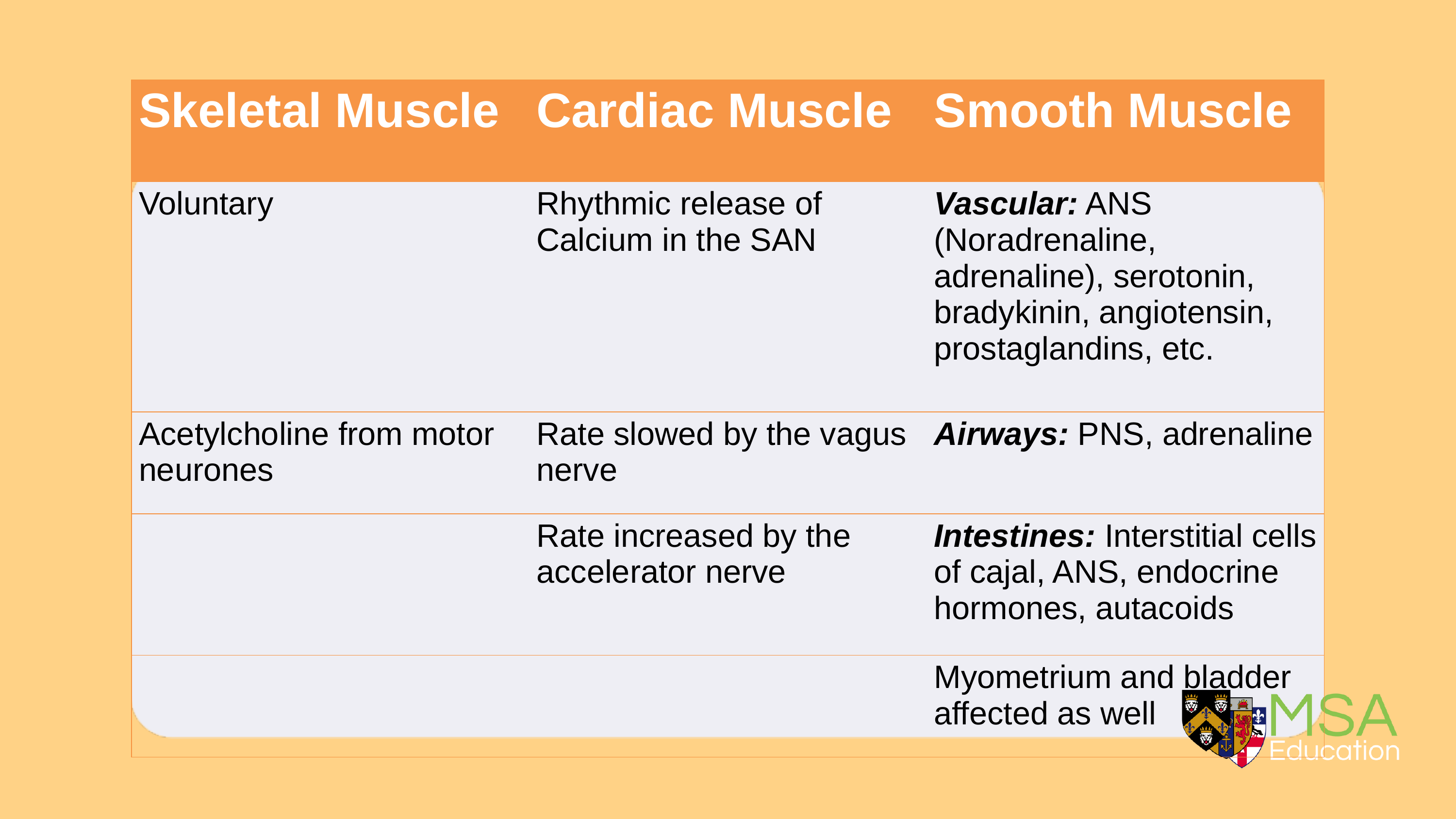

| Skeletal Muscle | Cardiac Muscle | Smooth Muscle |
| --- | --- | --- |
| Voluntary | Rhythmic release of Calcium in the SAN | Vascular: ANS (Noradrenaline, adrenaline), serotonin, bradykinin, angiotensin, prostaglandins, etc. |
| Acetylcholine from motor neurones | Rate slowed by the vagus nerve | Airways: PNS, adrenaline |
|  | Rate increased by the accelerator nerve | Intestines: Interstitial cells of cajal, ANS, endocrine hormones, autacoids |
|  |  | Myometrium and bladder affected as well |